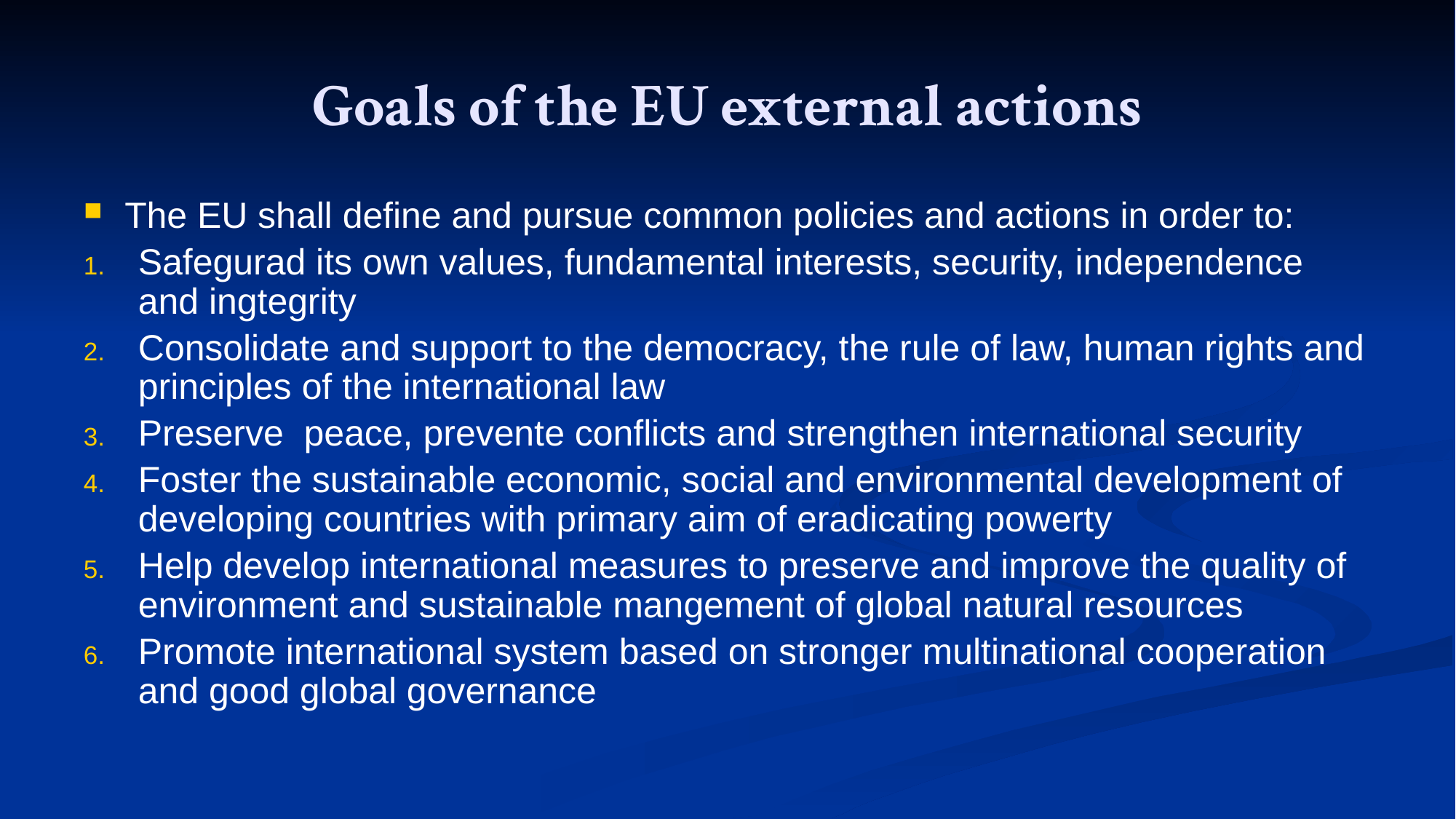

# Goals of the EU external actions
The EU shall define and pursue common policies and actions in order to:
Safegurad its own values, fundamental interests, security, independence and ingtegrity
Consolidate and support to the democracy, the rule of law, human rights and principles of the international law
Preserve  peace, prevente conflicts and strengthen international security
Foster the sustainable economic, social and environmental development of developing countries with primary aim of eradicating powerty
Help develop international measures to preserve and improve the quality of environment and sustainable mangement of global natural resources
Promote international system based on stronger multinational cooperation and good global governance